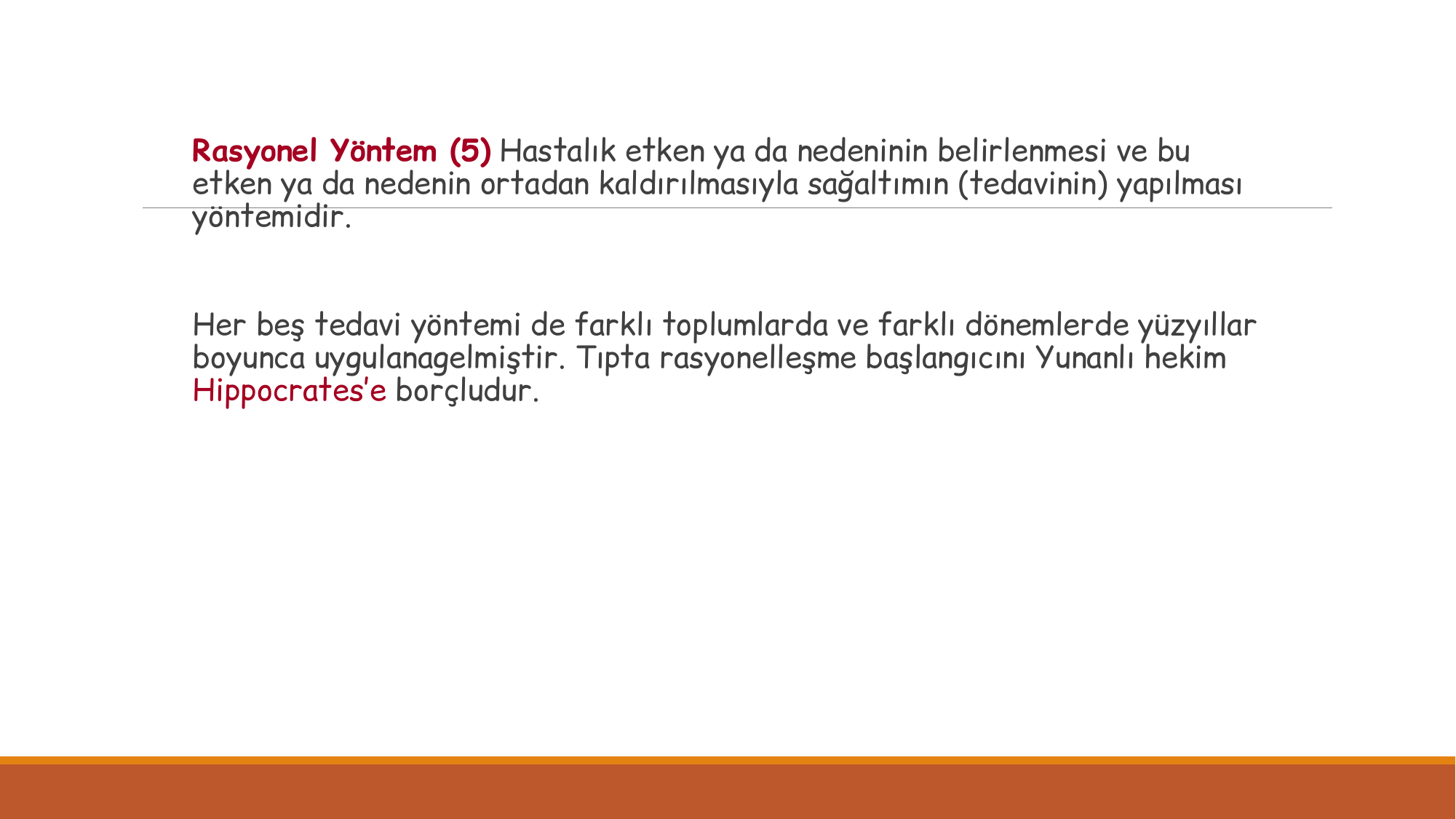

Rasyonel Yöntem (5) Hastalık etken ya da nedeninin belirlenmesi ve bu etken ya da nedenin ortadan kaldırılmasıyla sağaltımın (tedavinin) yapılması yöntemidir.

Her beş tedavi yöntemi de farklı toplumlarda ve farklı dönemlerde yüzyıllar boyunca uygulanagelmiştir. Tıpta rasyonelleşme başlangıcını Yunanlı hekim Hippocrates’e borçludur.